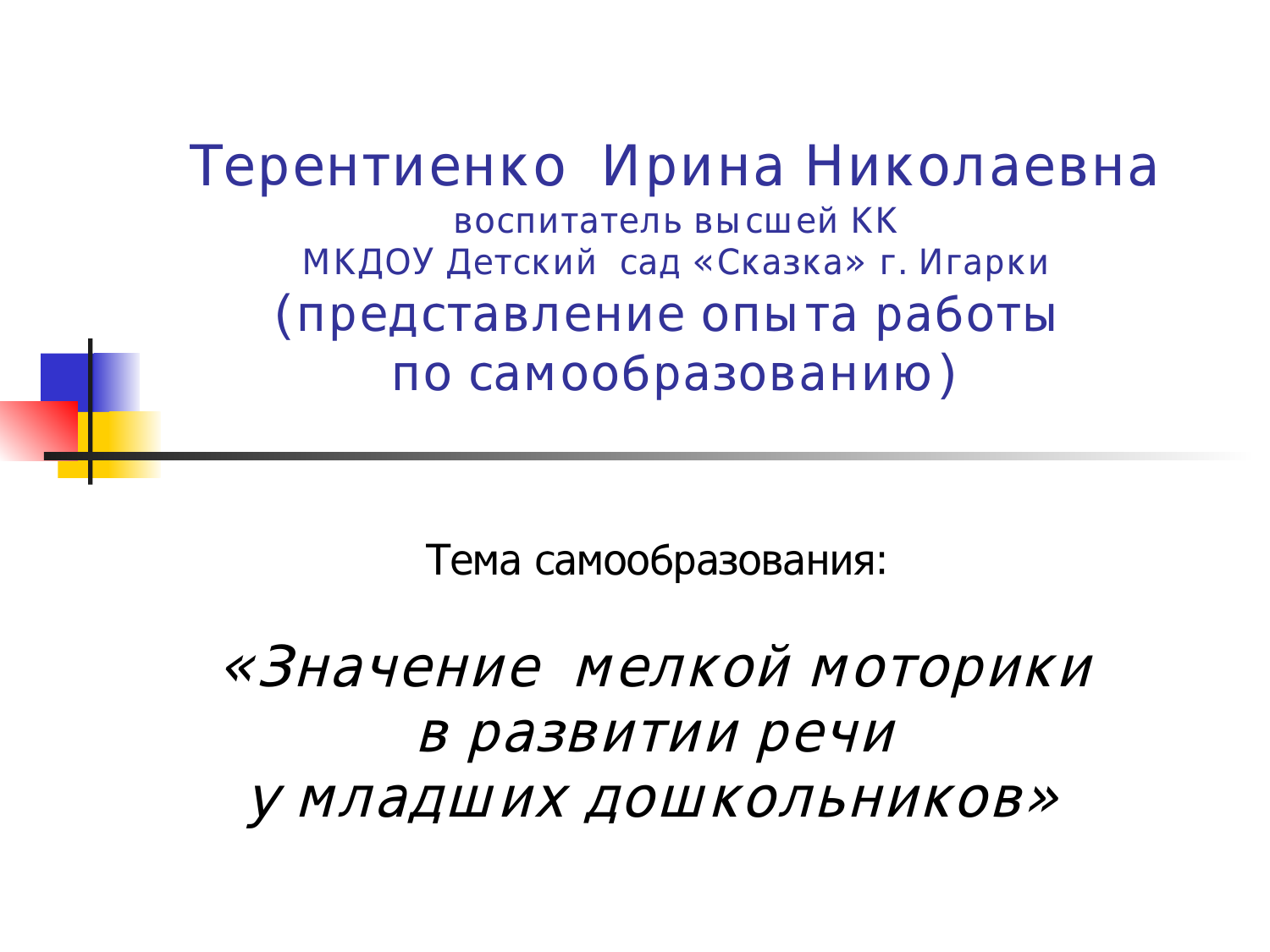

# Терентиенко  Ирина Николаевна воспитатель высшей КК МКДОУ Детский  сад «Сказка» г. Игарки (представление опыта работы по самообразованию)
Тема самообразования:

«Значение  мелкой моторики
в развитии речи
у младших дошкольников»